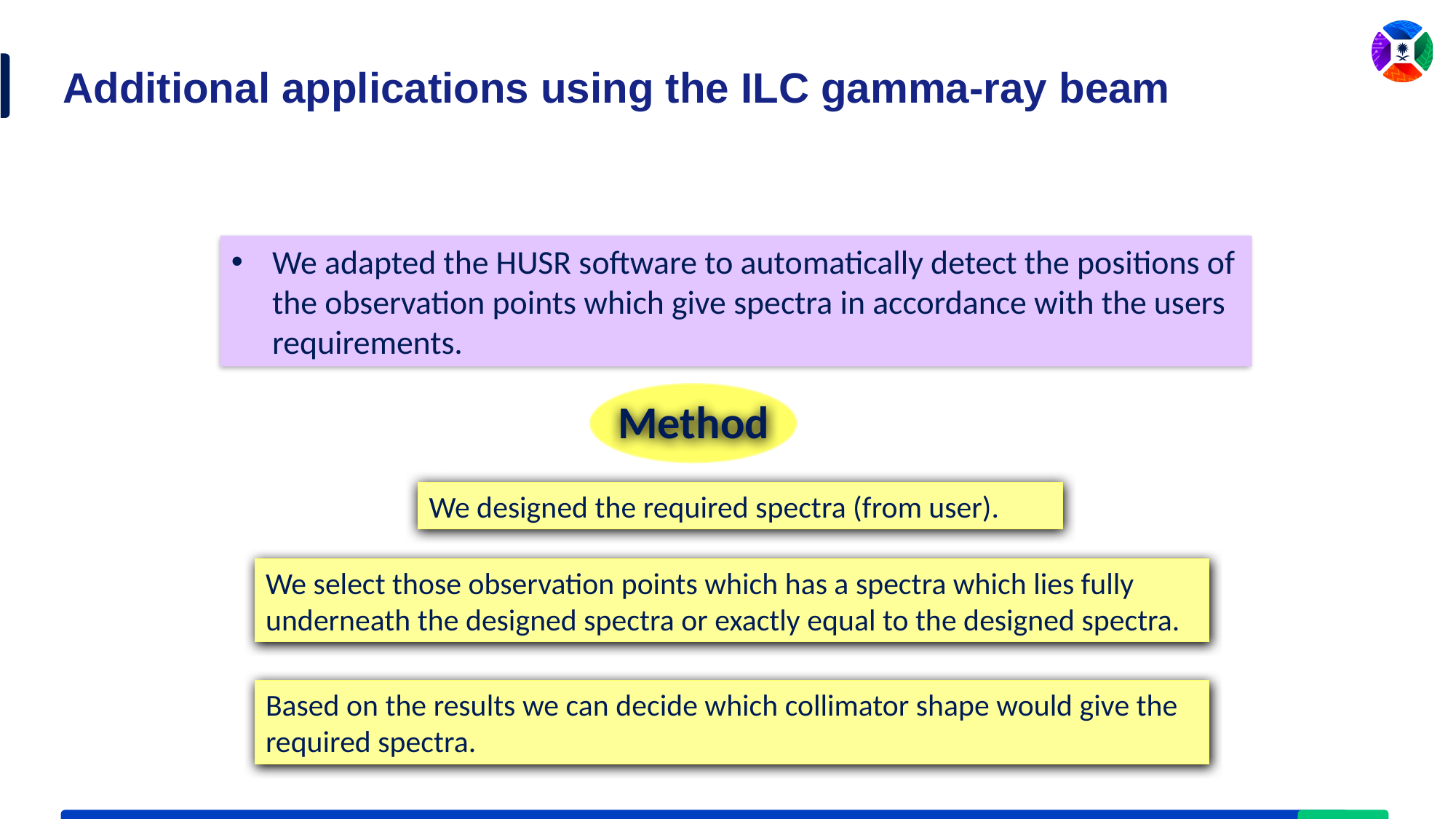

# Additional applications using the ILC gamma-ray beam
We adapted the HUSR software to automatically detect the positions of the observation points which give spectra in accordance with the users requirements.

Method
We designed the required spectra (from user).
We select those observation points which has a spectra which lies fully underneath the designed spectra or exactly equal to the designed spectra.
Based on the results we can decide which collimator shape would give the required spectra.